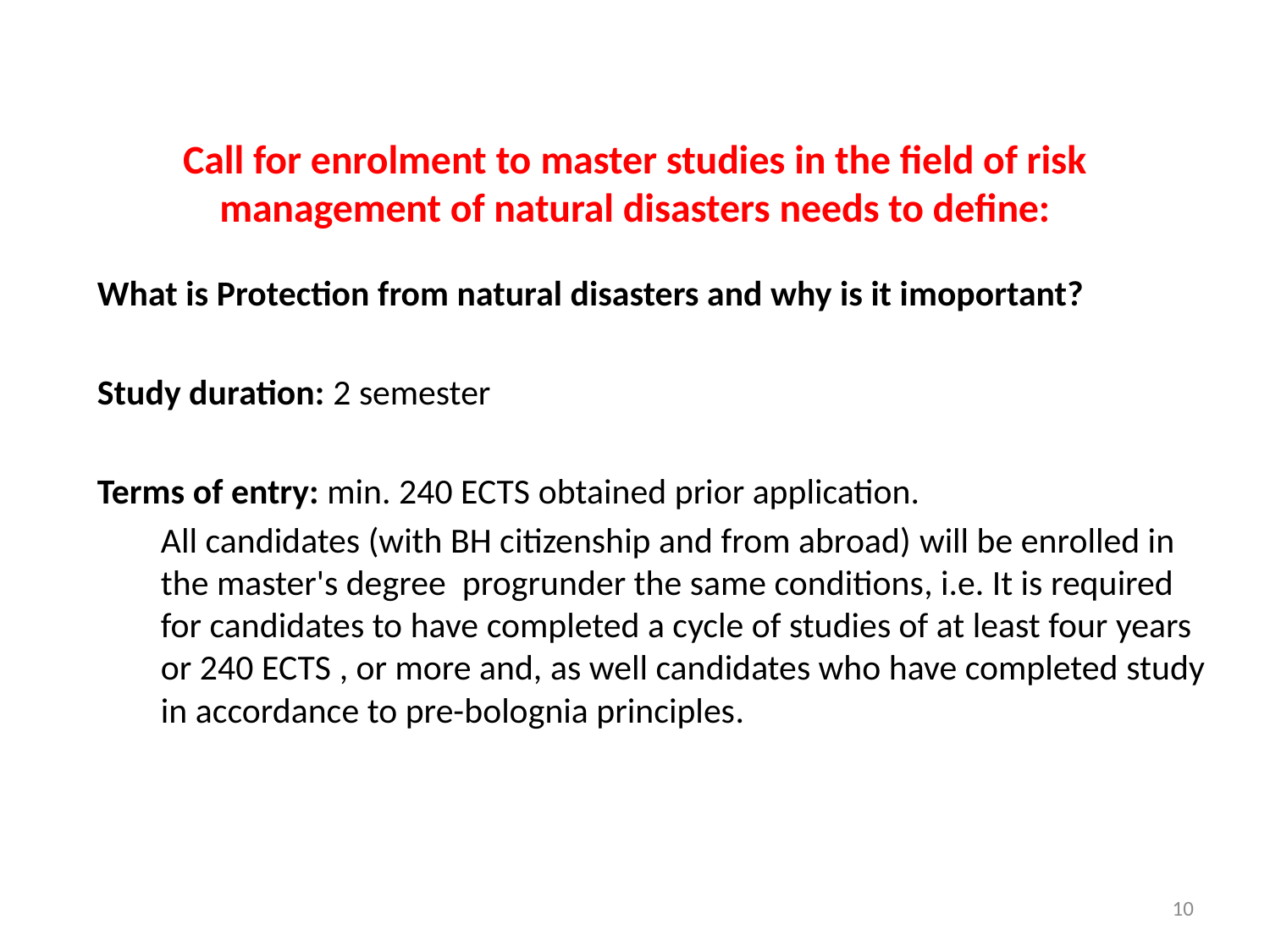

# Call for enrolment to master studies in the field of risk management of natural disasters needs to define:
What is Protection from natural disasters and why is it imoportant?

Study duration: 2 semester

Terms of entry: min. 240 ECTS obtained prior application.
All candidates (with BH citizenship and from abroad) will be enrolled in the master's degree  progrunder the same conditions, i.e. It is required for candidates to have completed a cycle of studies of at least four years or 240 ECTS , or more and, as well candidates who have completed study in accordance to pre-bolognia principles.

10